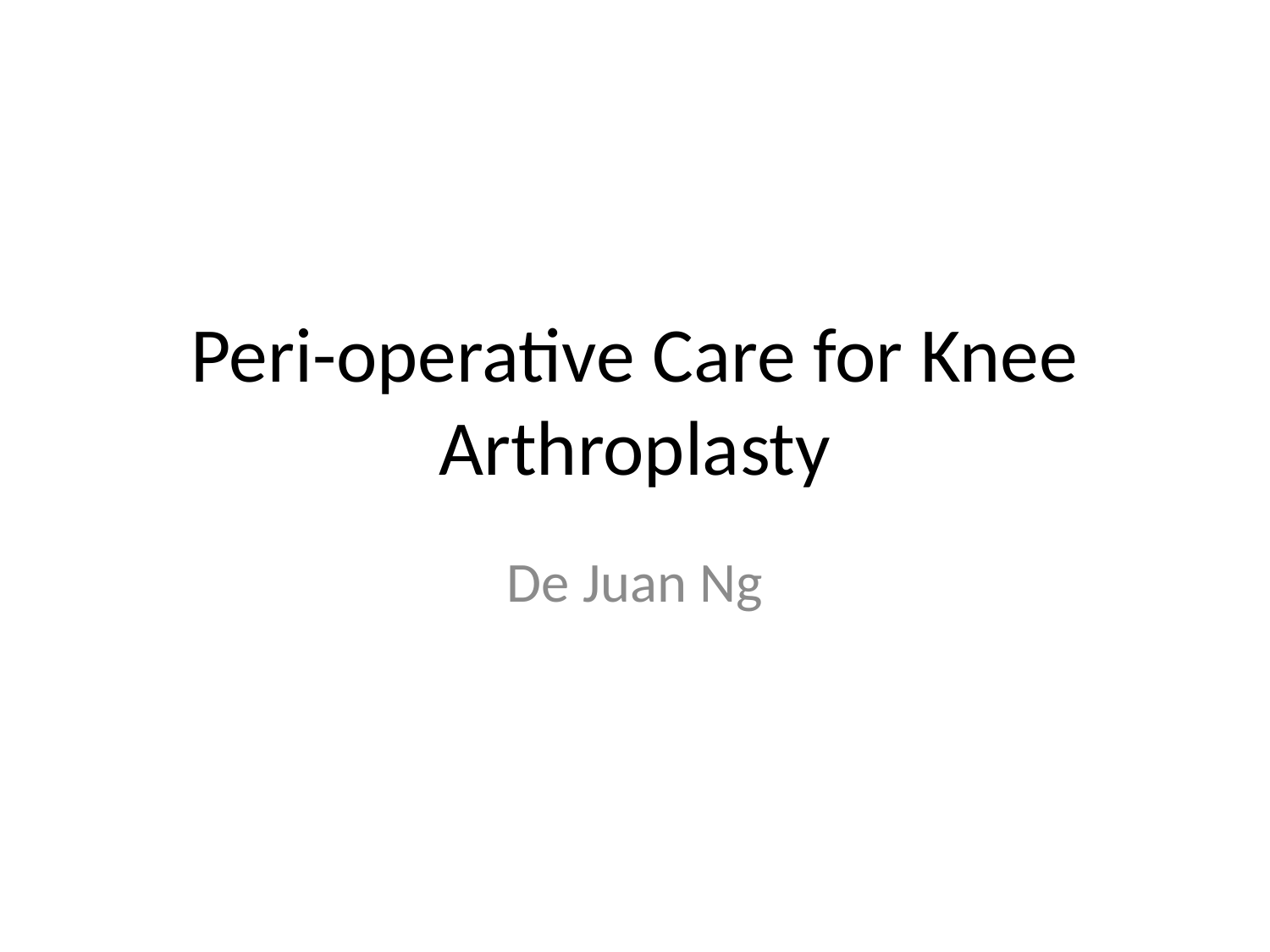

# Peri-operative Care for Knee Arthroplasty
De Juan Ng